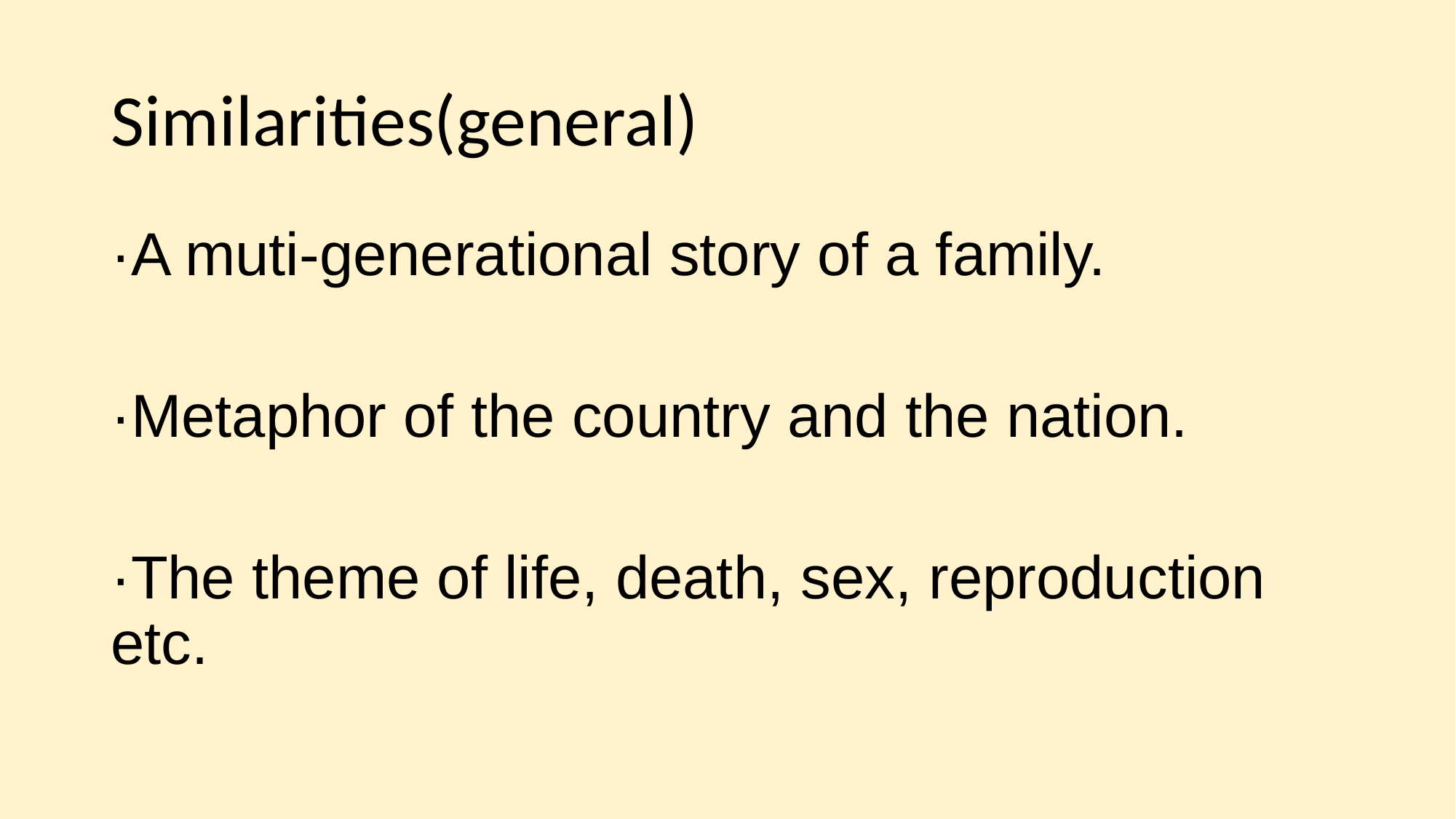

# Similarities(general)
·A muti-generational story of a family.

·Metaphor of the country and the nation.

·The theme of life, death, sex, reproduction etc.